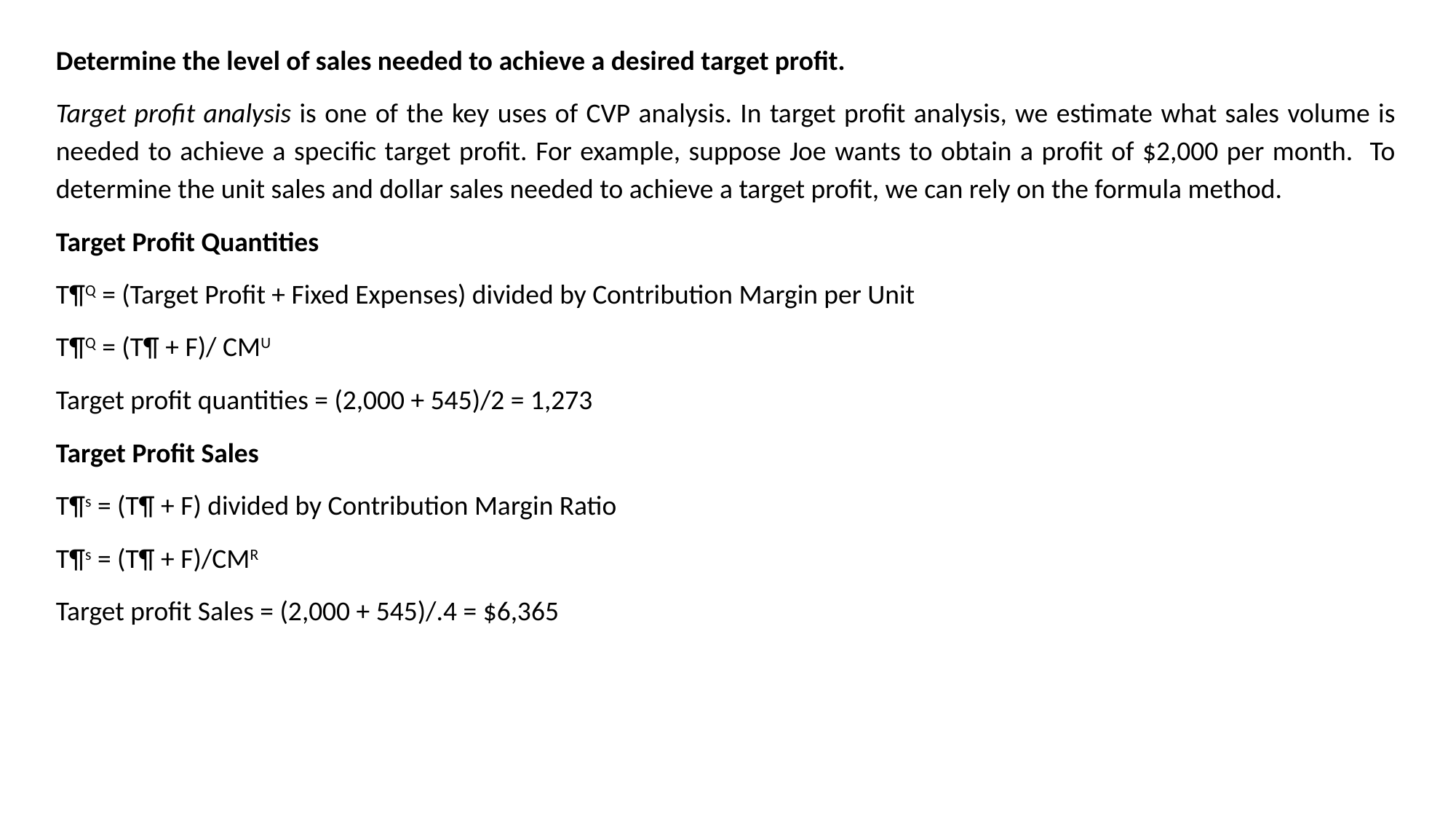

Determine the level of sales needed to achieve a desired target profit.
Target profit analysis is one of the key uses of CVP analysis. In target profit analysis, we estimate what sales volume is needed to achieve a specific target profit. For example, suppose Joe wants to obtain a profit of $2,000 per month.  To determine the unit sales and dollar sales needed to achieve a target profit, we can rely on the formula method.
Target Profit Quantities
T¶Q = (Target Profit + Fixed Expenses) divided by Contribution Margin per Unit
T¶Q = (T¶ + F)/ CMU
Target profit quantities = (2,000 + 545)/2 = 1,273
Target Profit Sales
T¶s = (T¶ + F) divided by Contribution Margin Ratio
T¶s = (T¶ + F)/CMR
Target profit Sales = (2,000 + 545)/.4 = $6,365